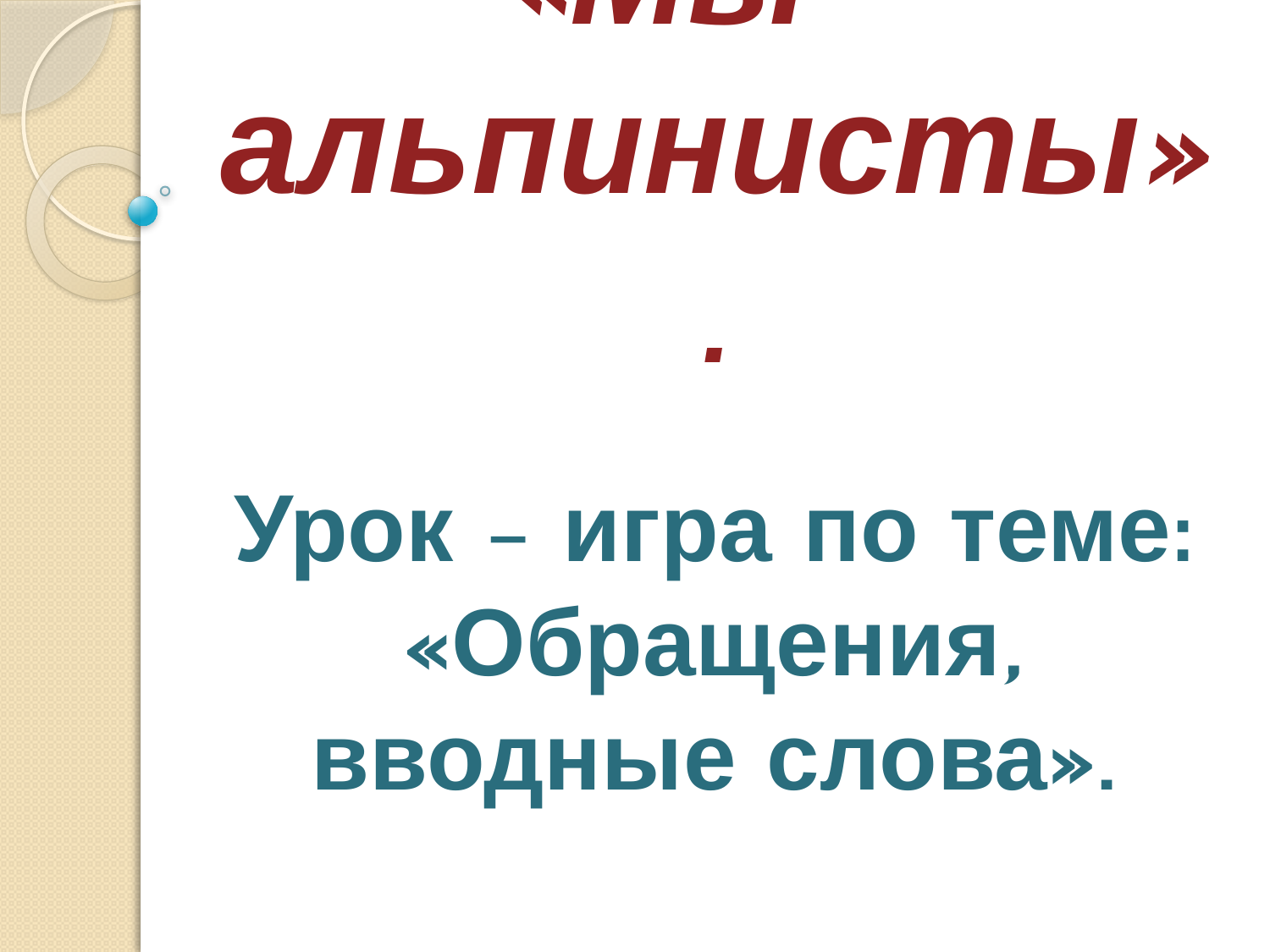

# «Мы – альпинисты».
Урок – игра по теме: «Обращения, вводные слова».